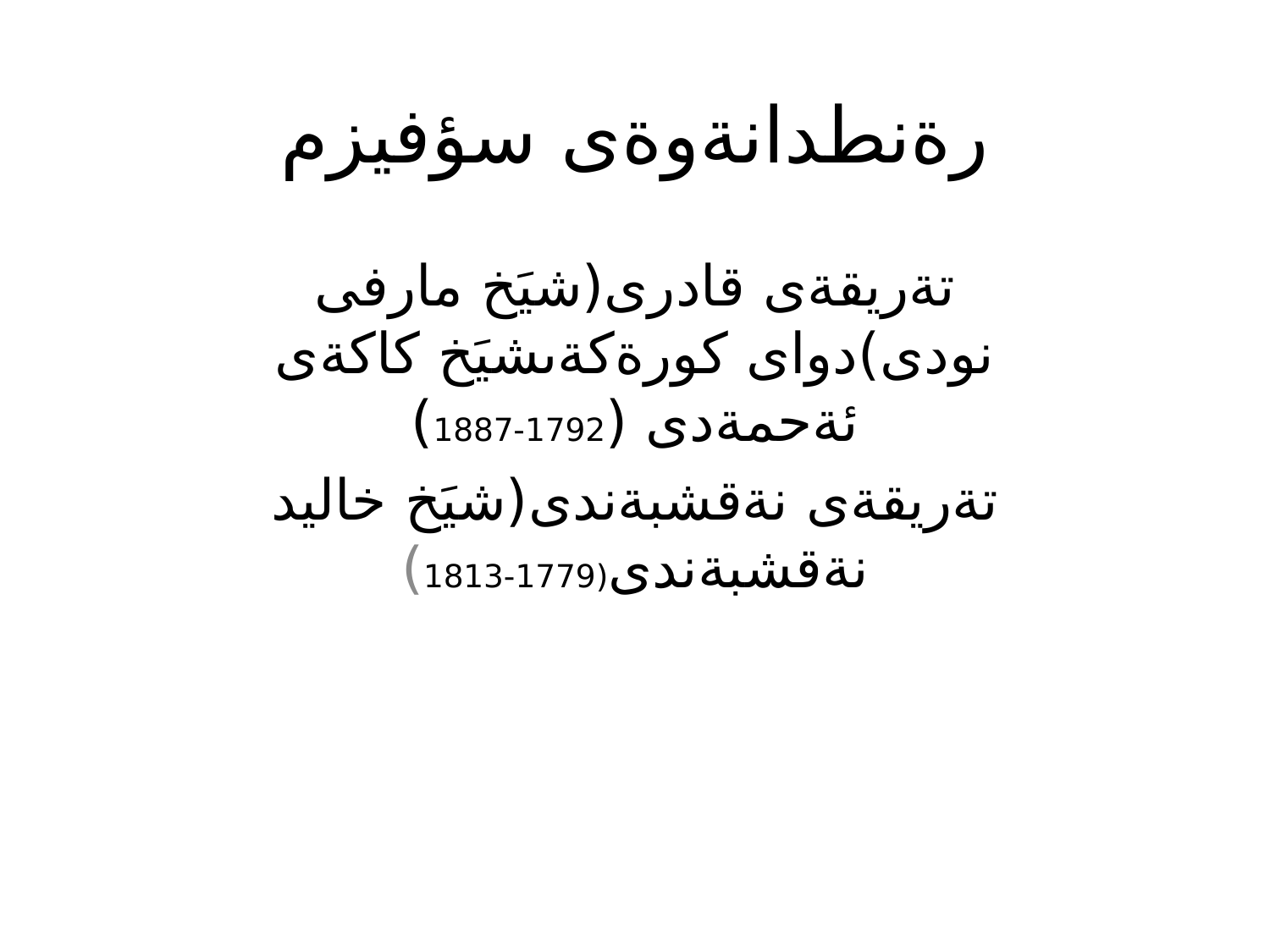

# رةنطدانةوةى سؤفيزم
تةريقةى قادرى(شيَخ مارفى نودى)دواى كورةكةىشيَخ كاكةى ئةحمةدى (1792-1887)
تةريقةى نةقشبةندى(شيَخ خاليد نةقشبةندى(1779-1813)